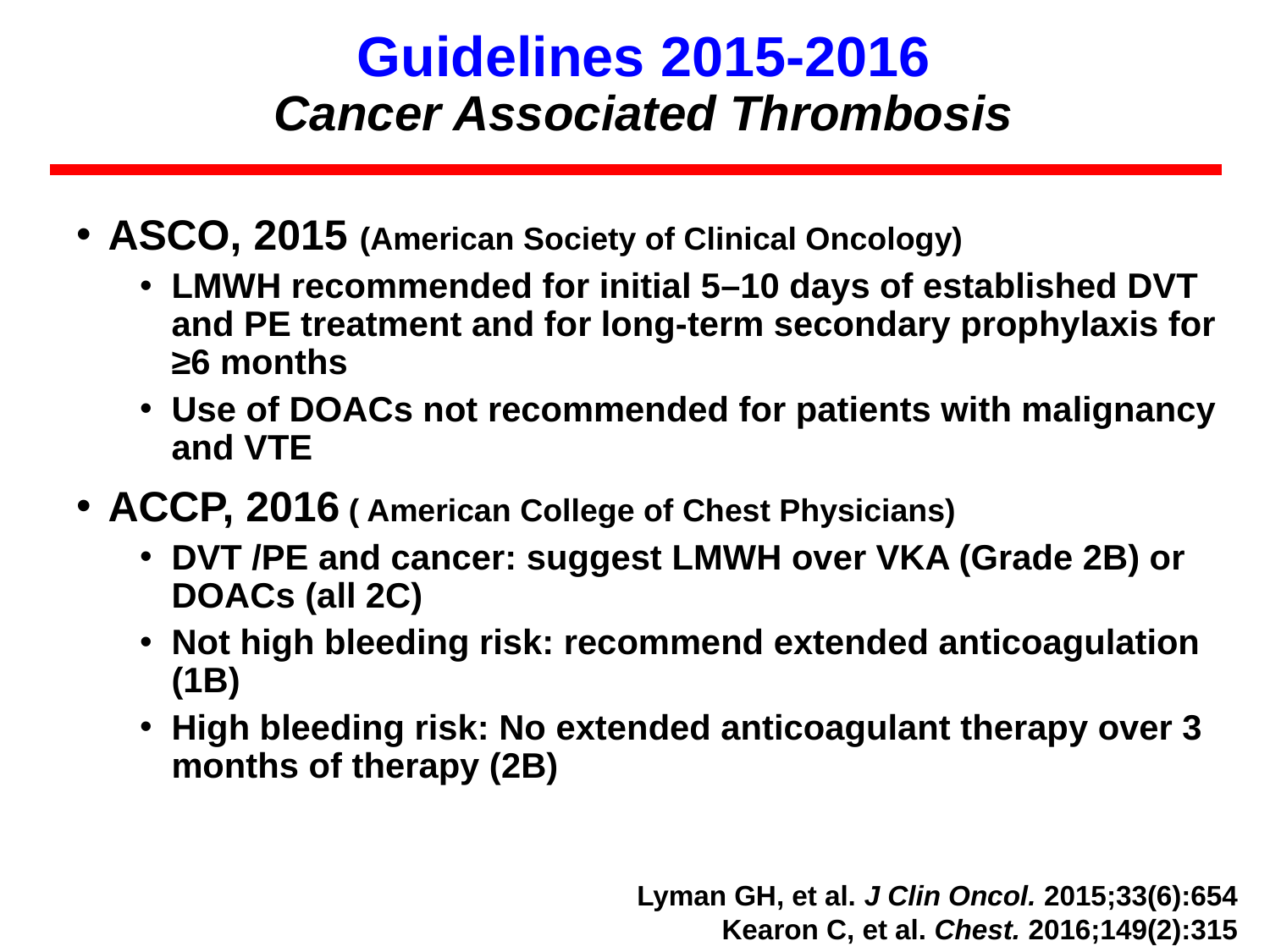

# Guidelines 2015-2016 Cancer Associated Thrombosis
ASCO, 2015 (American Society of Clinical Oncology)
LMWH recommended for initial 5–10 days of established DVT and PE treatment and for long-term secondary prophylaxis for ≥6 months
Use of DOACs not recommended for patients with malignancy and VTE
ACCP, 2016 ( American College of Chest Physicians)
DVT /PE and cancer: suggest LMWH over VKA (Grade 2B) or DOACs (all 2C)
Not high bleeding risk: recommend extended anticoagulation (1B)
High bleeding risk: No extended anticoagulant therapy over 3 months of therapy (2B)
Lyman GH, et al. J Clin Oncol. 2015;33(6):654
Kearon C, et al. Chest. 2016;149(2):315